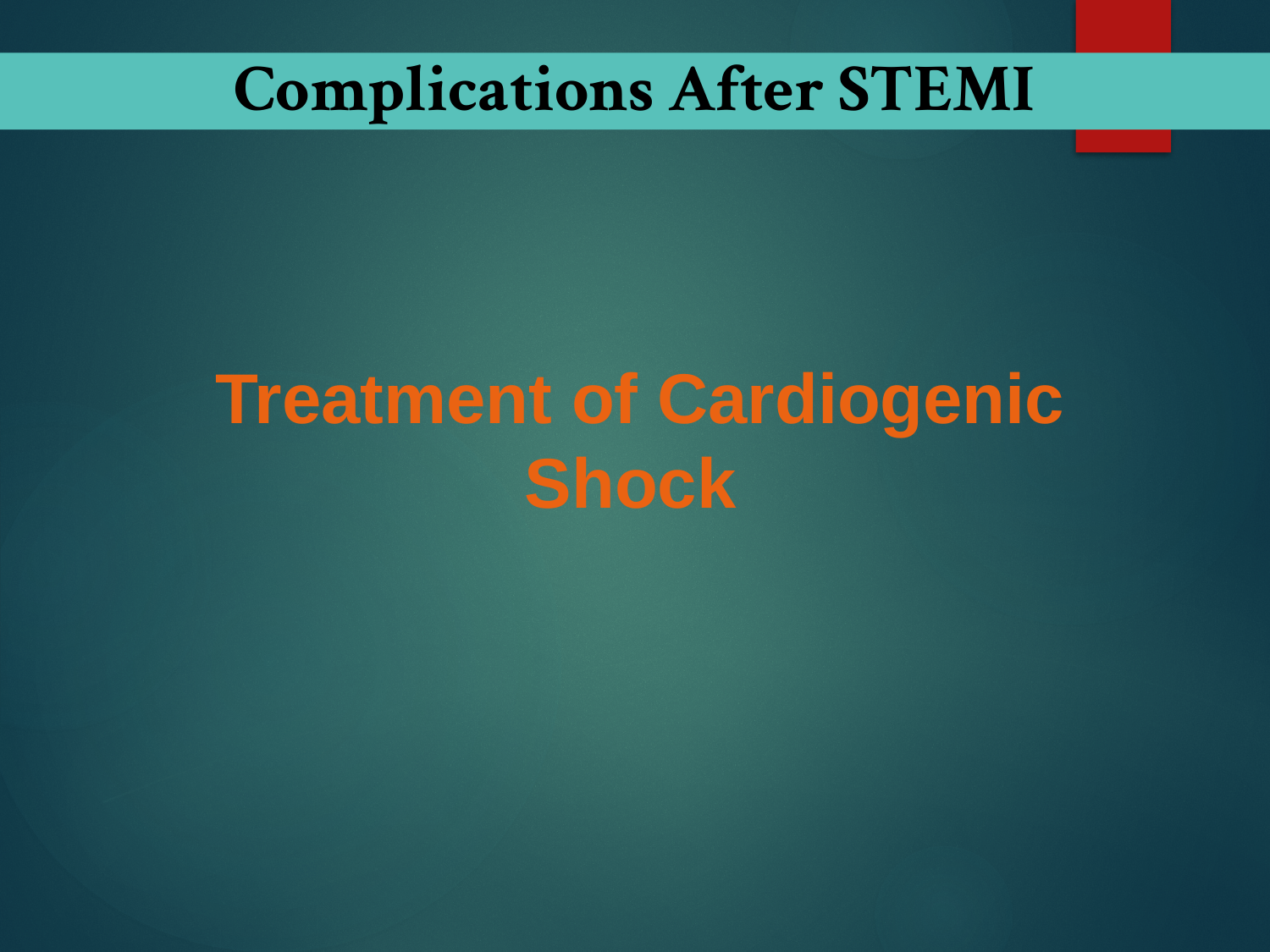

Complications After STEMI
Treatment of Cardiogenic Shock